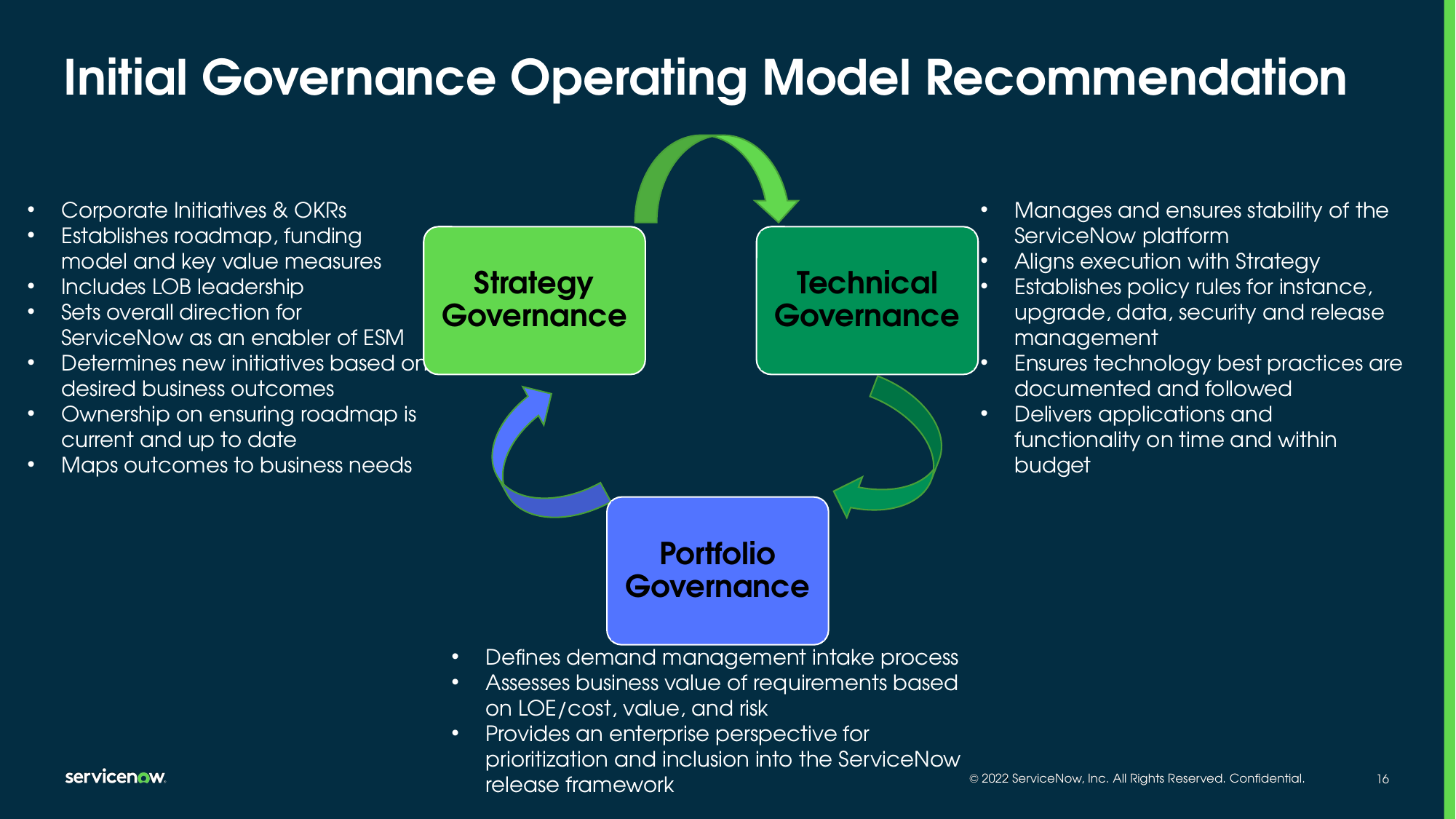

# Initial Governance Operating Model Recommendation

Corporate Initiatives & OKRs
Establishes roadmap, funding model and key value measures
Includes LOB leadership
Sets overall direction for ServiceNow as an enabler of ESM
Determines new initiatives based on desired business outcomes
Ownership on ensuring roadmap is current and up to date
Maps outcomes to business needs
Manages and ensures stability of the ServiceNow platform
Aligns execution with Strategy
Establishes policy rules for instance, upgrade, data, security and release management
Ensures technology best practices are documented and followed
Delivers applications and functionality on time and within budget

Strategy Governance

Technical Governance

Portfolio Governance
Defines demand management intake process
Assesses business value of requirements based on LOE/cost, value, and risk
Provides an enterprise perspective for prioritization and inclusion into the ServiceNow release framework